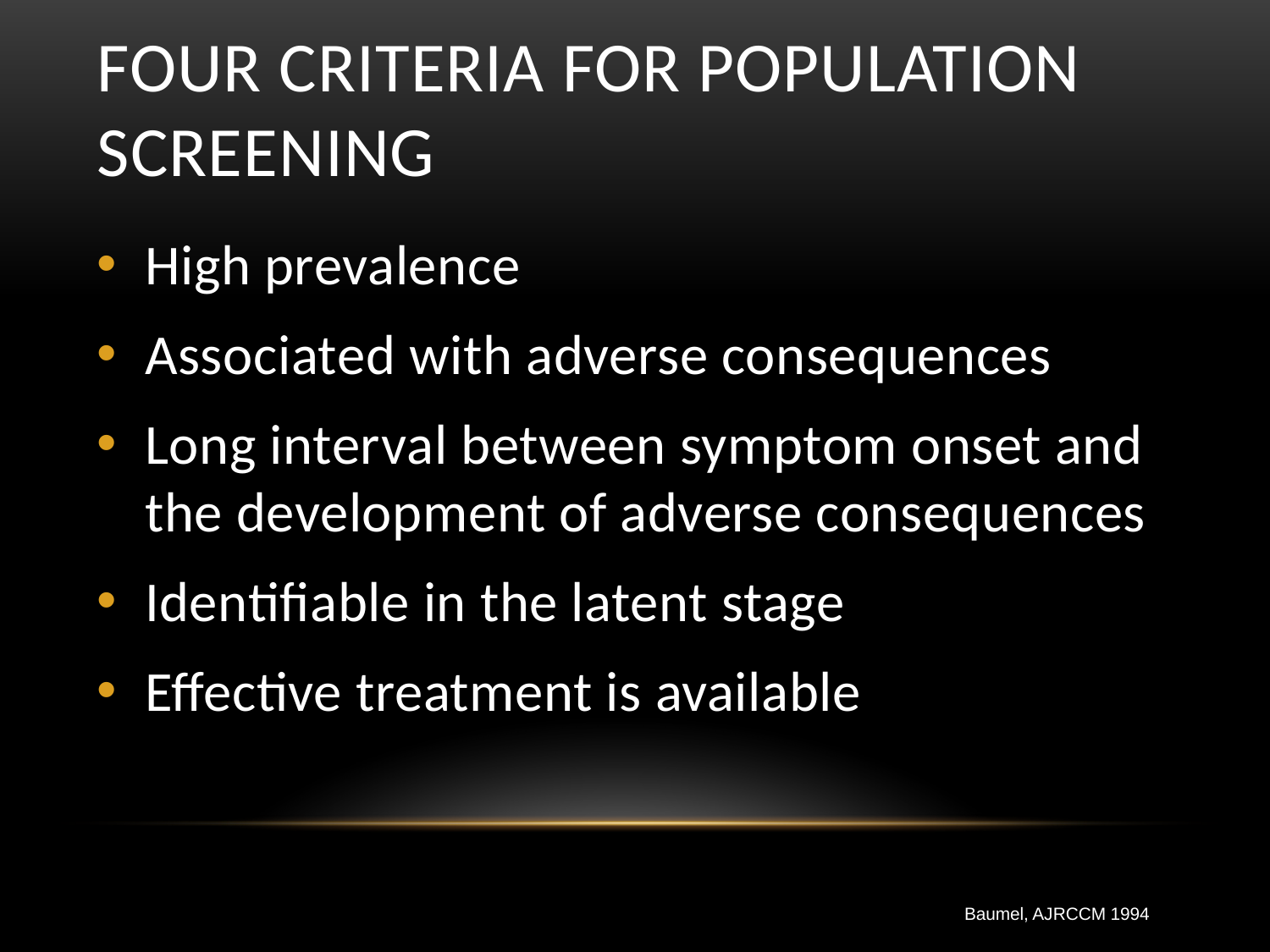

# FOUR Criteria for POPULATION screening
High prevalence
Associated with adverse consequences
Long interval between symptom onset and the development of adverse consequences
Identifiable in the latent stage
Effective treatment is available
Baumel, AJRCCM 1994